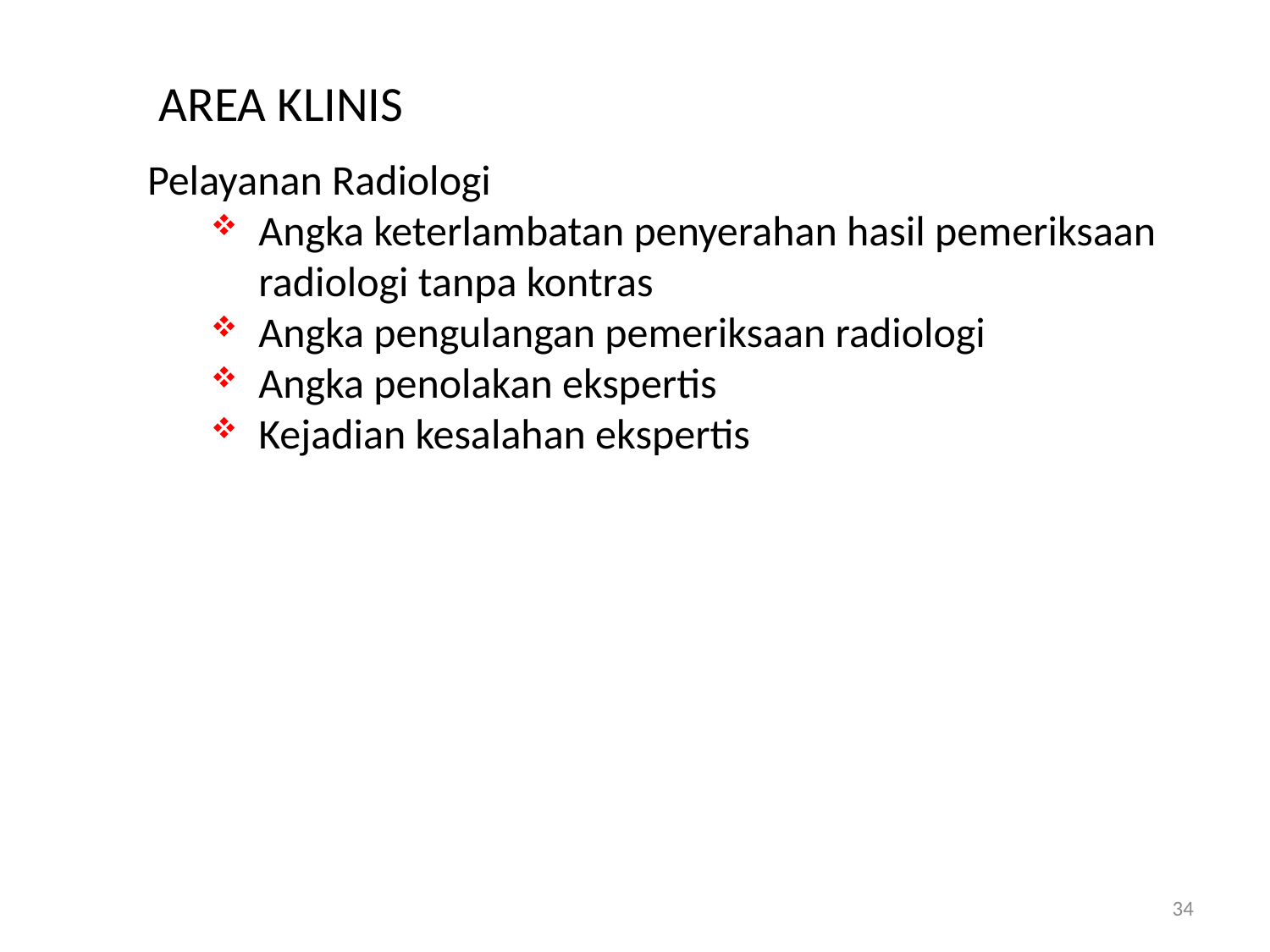

AREA KLINIS
Pelayanan Radiologi
Angka keterlambatan penyerahan hasil pemeriksaan radiologi tanpa kontras
Angka pengulangan pemeriksaan radiologi
Angka penolakan ekspertis
Kejadian kesalahan ekspertis
34